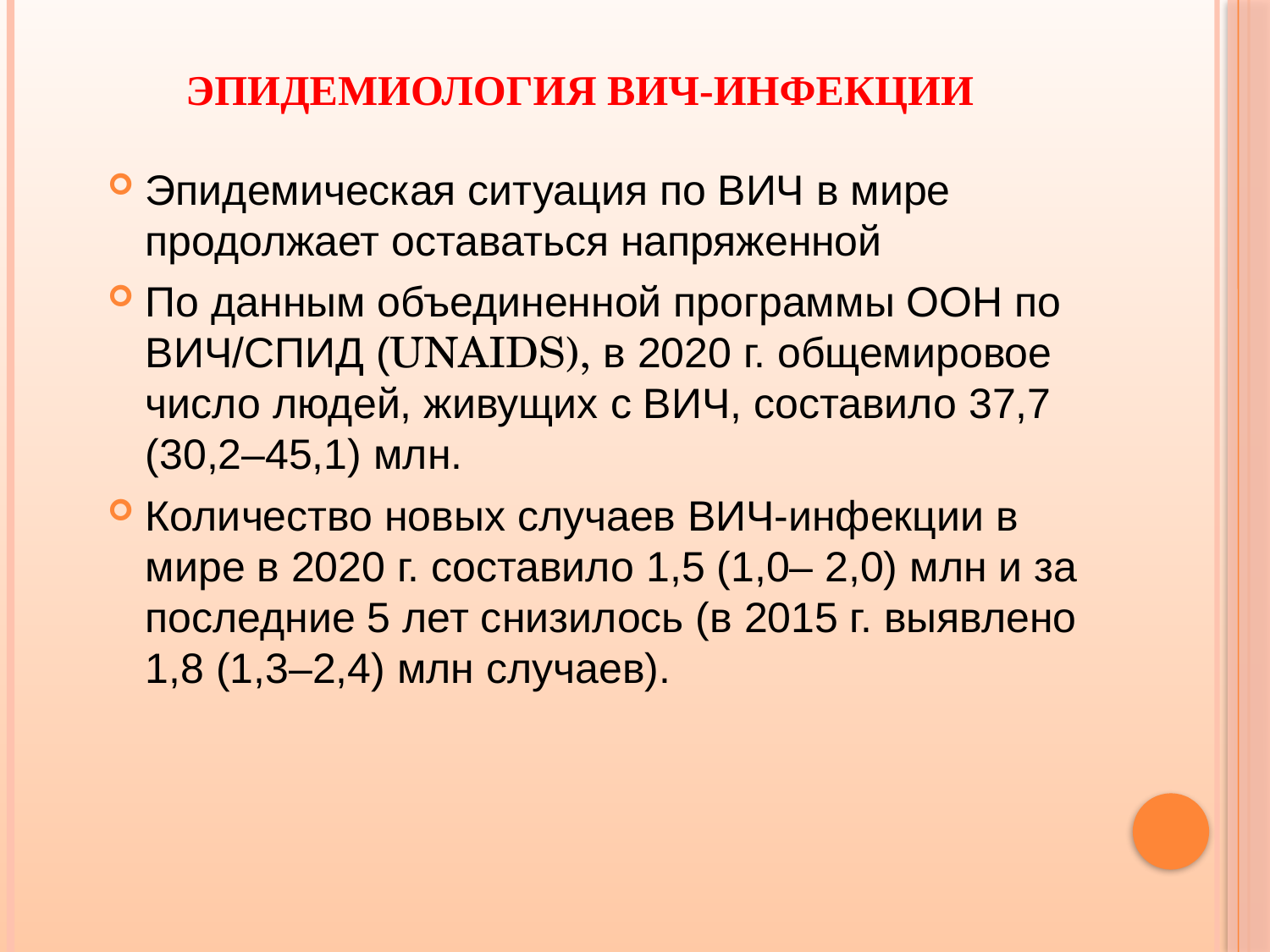

ЭПИДЕМИОЛОГИЯ ВИЧ-ИНФЕКЦИИ
Эпидемическая ситуация по ВИЧ в мире продолжает оставаться напряженной
По данным объединенной программы ООН по ВИЧ/СПИД (UNAIDS), в 2020 г. общемировое число людей, живущих с ВИЧ, составило 37,7 (30,2–45,1) млн.
Количество новых случаев ВИЧ-инфекции в мире в 2020 г. составило 1,5 (1,0– 2,0) млн и за последние 5 лет снизилось (в 2015 г. выявлено 1,8 (1,3–2,4) млн случаев).